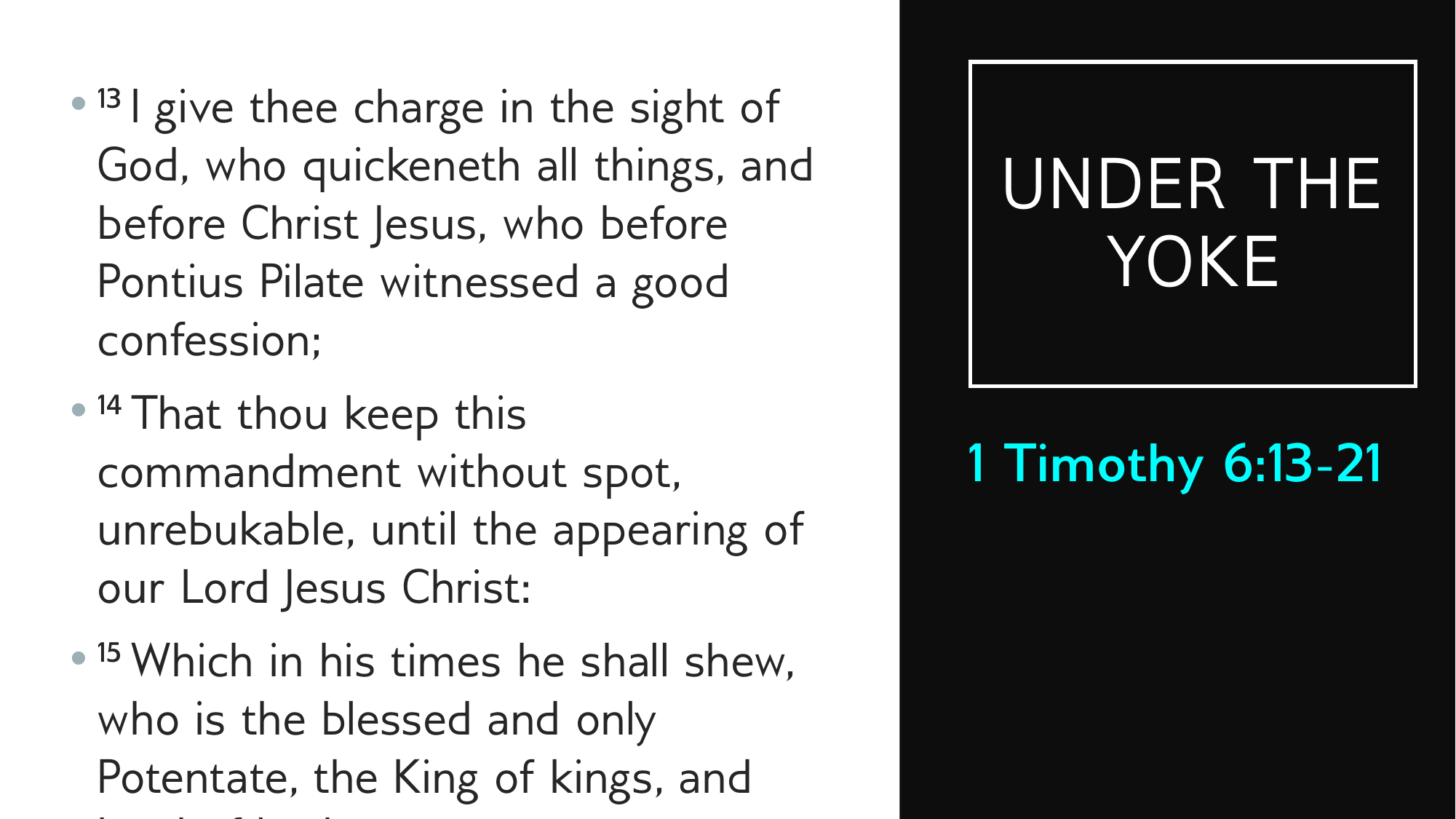

# Under the Yoke
13 I give thee charge in the sight of God, who quickeneth all things, and before Christ Jesus, who before Pontius Pilate witnessed a good confession;
14 That thou keep this commandment without spot, unrebukable, until the appearing of our Lord Jesus Christ:
15 Which in his times he shall shew, who is the blessed and only Potentate, the King of kings, and Lord of lords;
1 Timothy 6:13-21